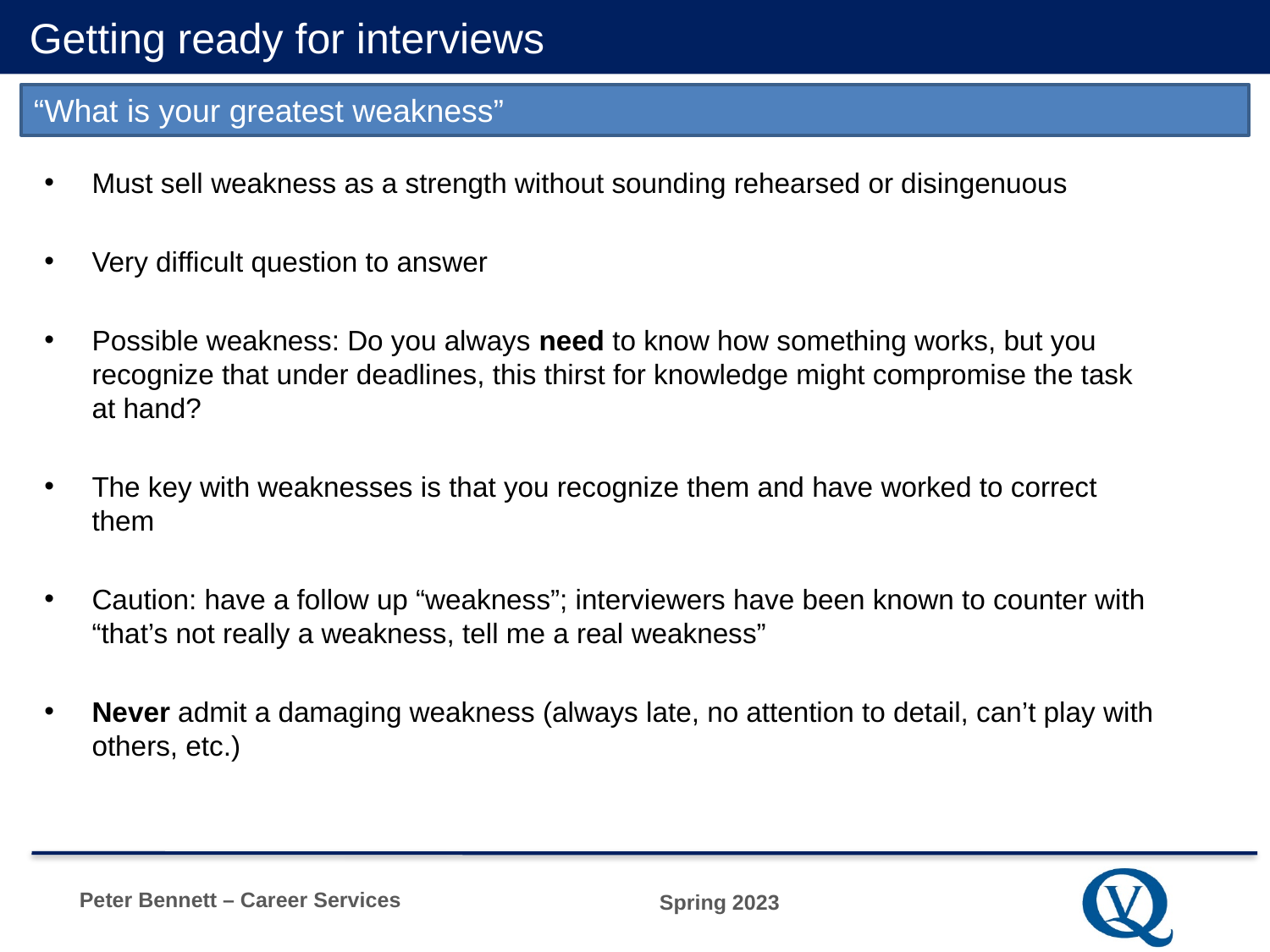

# Getting ready for interviews
“What is your greatest weakness”
Must sell weakness as a strength without sounding rehearsed or disingenuous

Very difficult question to answer

Possible weakness: Do you always need to know how something works, but you recognize that under deadlines, this thirst for knowledge might compromise the task at hand?

The key with weaknesses is that you recognize them and have worked to correct them

Caution: have a follow up “weakness”; interviewers have been known to counter with “that’s not really a weakness, tell me a real weakness”

Never admit a damaging weakness (always late, no attention to detail, can’t play with others, etc.)